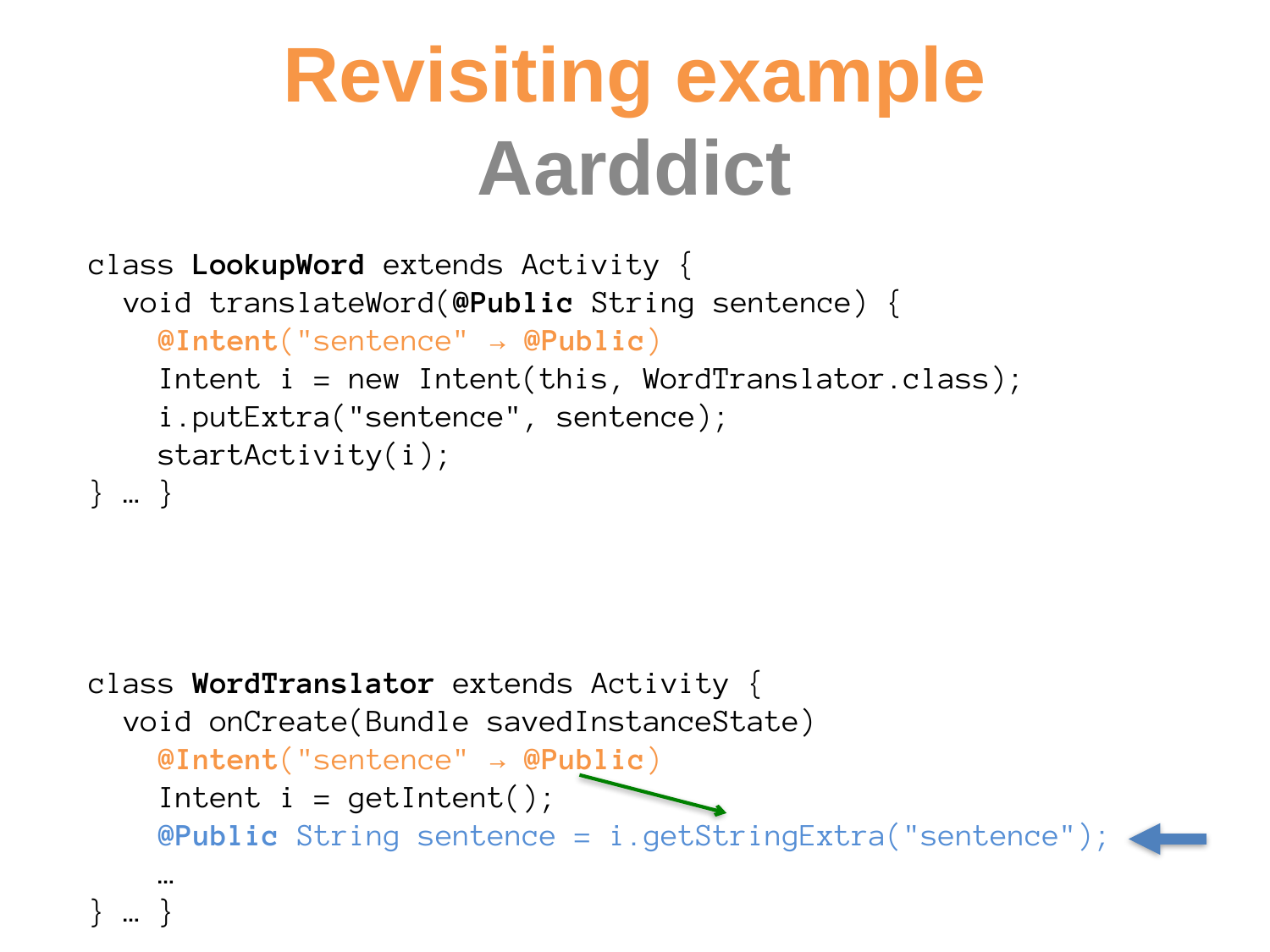

# Revisiting example Aarddict
class LookupWord extends Activity {
  void translateWord(@Public String sentence) {
    @Intent("sentence" → @Public)
    Intent i = new Intent(this, WordTranslator.class);
    i.putExtra("sentence", sentence);
    startActivity(i);
} … }

class WordTranslator extends Activity {
  void onCreate(Bundle savedInstanceState)
    @Intent("sentence" → @Public)
    Intent i = getIntent();
    @Public String sentence = i.getStringExtra("sentence");
    …
} … }